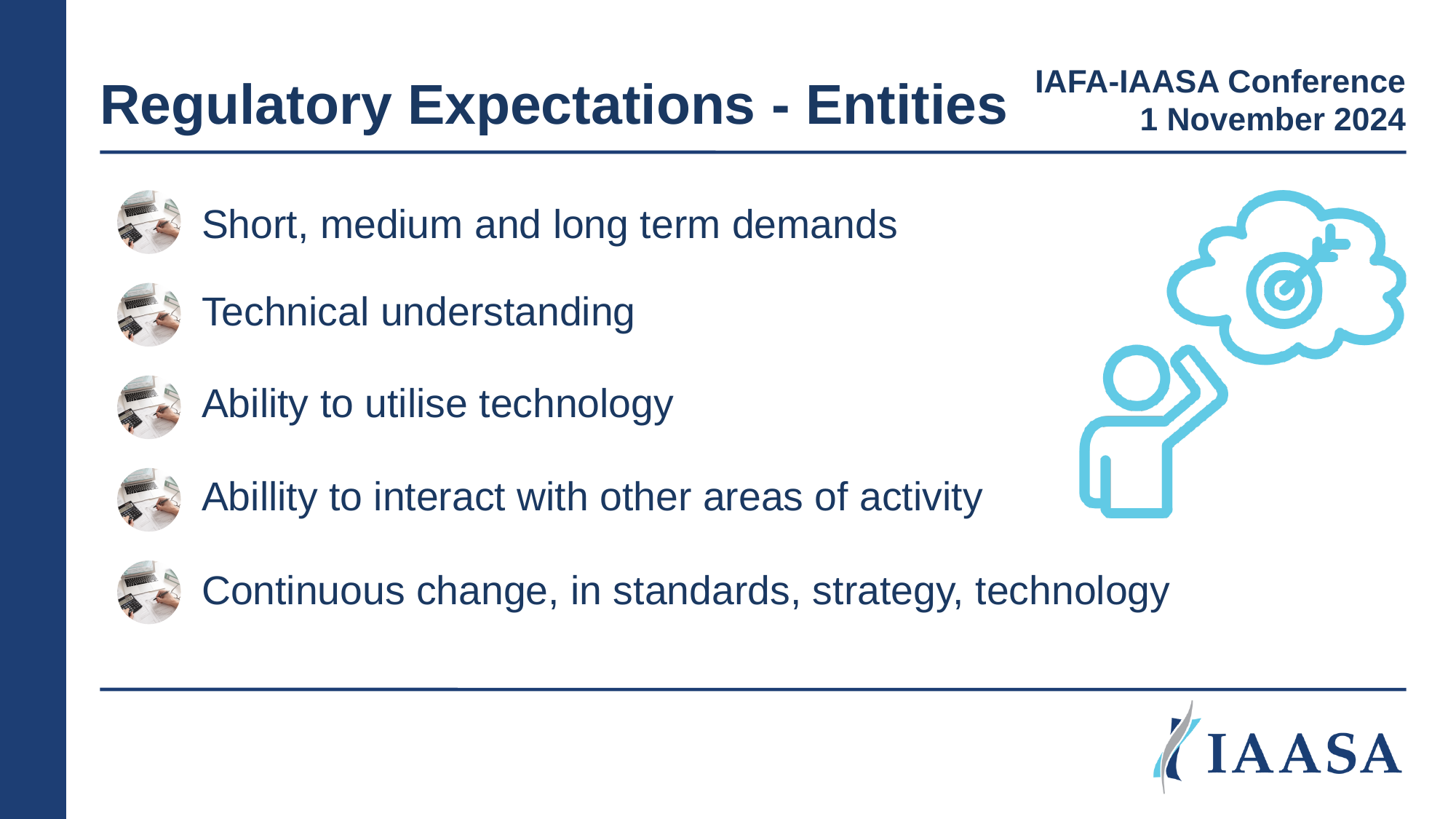

IAFA-IAASA Conference
Regulatory Expectations - Entities
1 November 2024

Short, medium and long term demands

Technical understanding

Ability to utilise technology

Abillity to interact with other areas of activity

Continuous change, in standards, strategy, technology